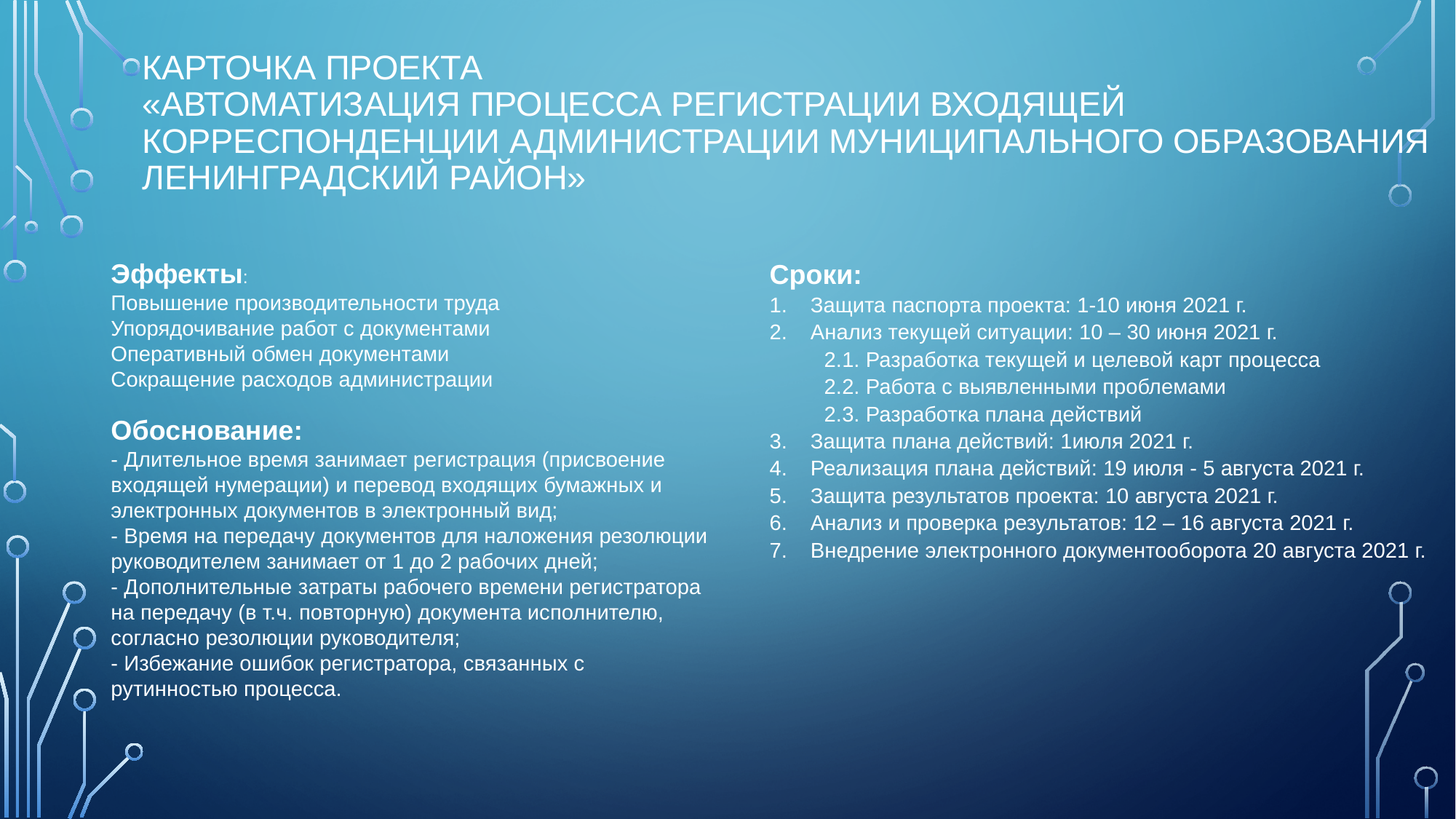

# Карточка проекта «Автоматизация процесса регистрации входящей корреспонденции администрации муниципального образования Ленинградский район»
Эффекты:
Повышение производительности труда
Упорядочивание работ с документами
Оперативный обмен документами
Сокращение расходов администрации

Обоснование:
- Длительное время занимает регистрация (присвоение входящей нумерации) и перевод входящих бумажных и электронных документов в электронный вид;
- Время на передачу документов для наложения резолюции руководителем занимает от 1 до 2 рабочих дней;
- Дополнительные затраты рабочего времени регистратора на передачу (в т.ч. повторную) документа исполнителю, согласно резолюции руководителя;
- Избежание ошибок регистратора, связанных с рутинностью процесса.
Сроки:
Защита паспорта проекта: 1-10 июня 2021 г.
Анализ текущей ситуации: 10 – 30 июня 2021 г.
2.1. Разработка текущей и целевой карт процесса
2.2. Работа с выявленными проблемами
2.3. Разработка плана действий
Защита плана действий: 1июля 2021 г.
Реализация плана действий: 19 июля - 5 августа 2021 г.
Защита результатов проекта: 10 августа 2021 г.
Анализ и проверка результатов: 12 – 16 августа 2021 г.
Внедрение электронного документооборота 20 августа 2021 г.